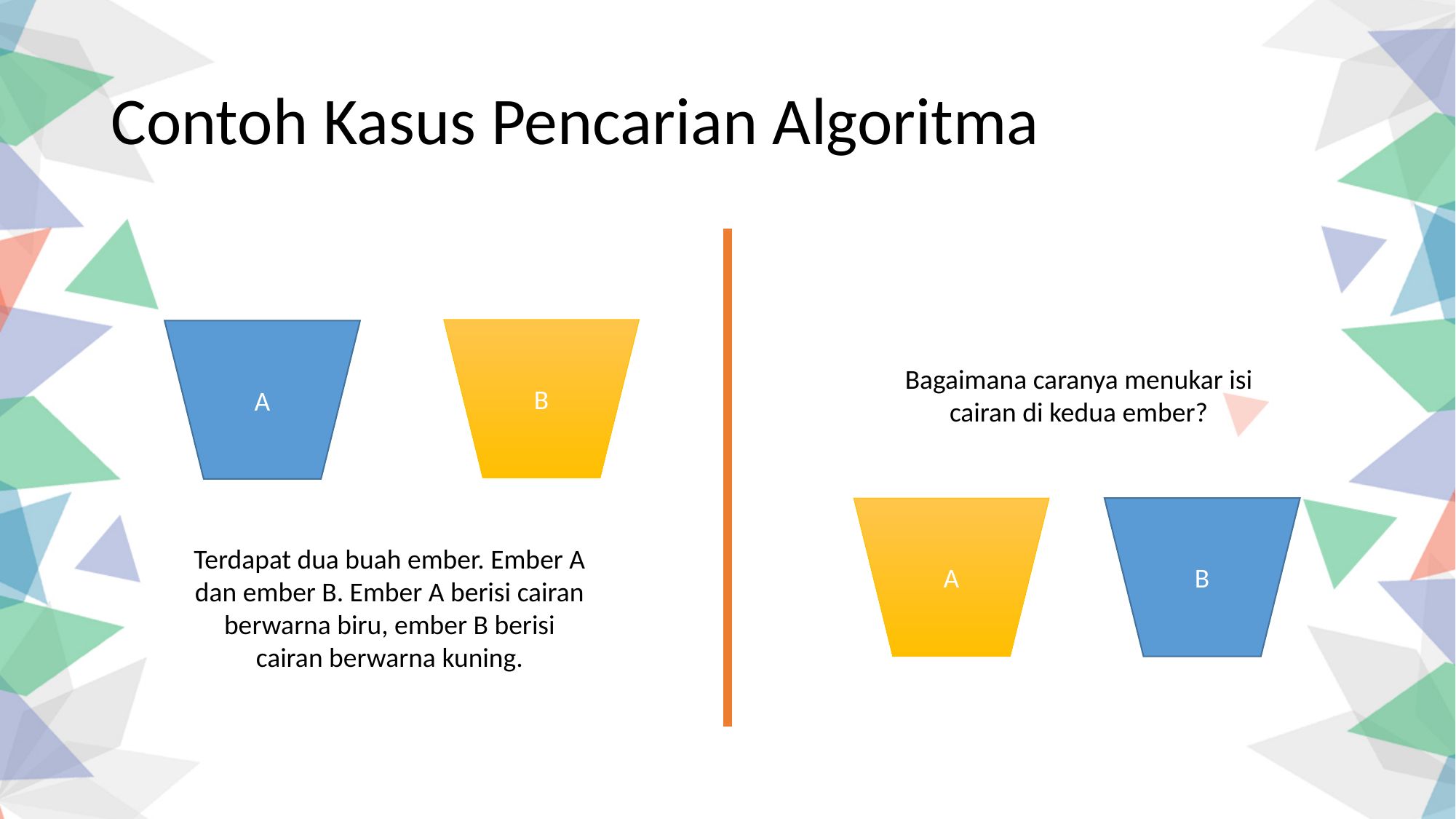

# Contoh Kasus Pencarian Algoritma
B
A
Bagaimana caranya menukar isi cairan di kedua ember?
A
B
Terdapat dua buah ember. Ember A dan ember B. Ember A berisi cairan berwarna biru, ember B berisi cairan berwarna kuning.